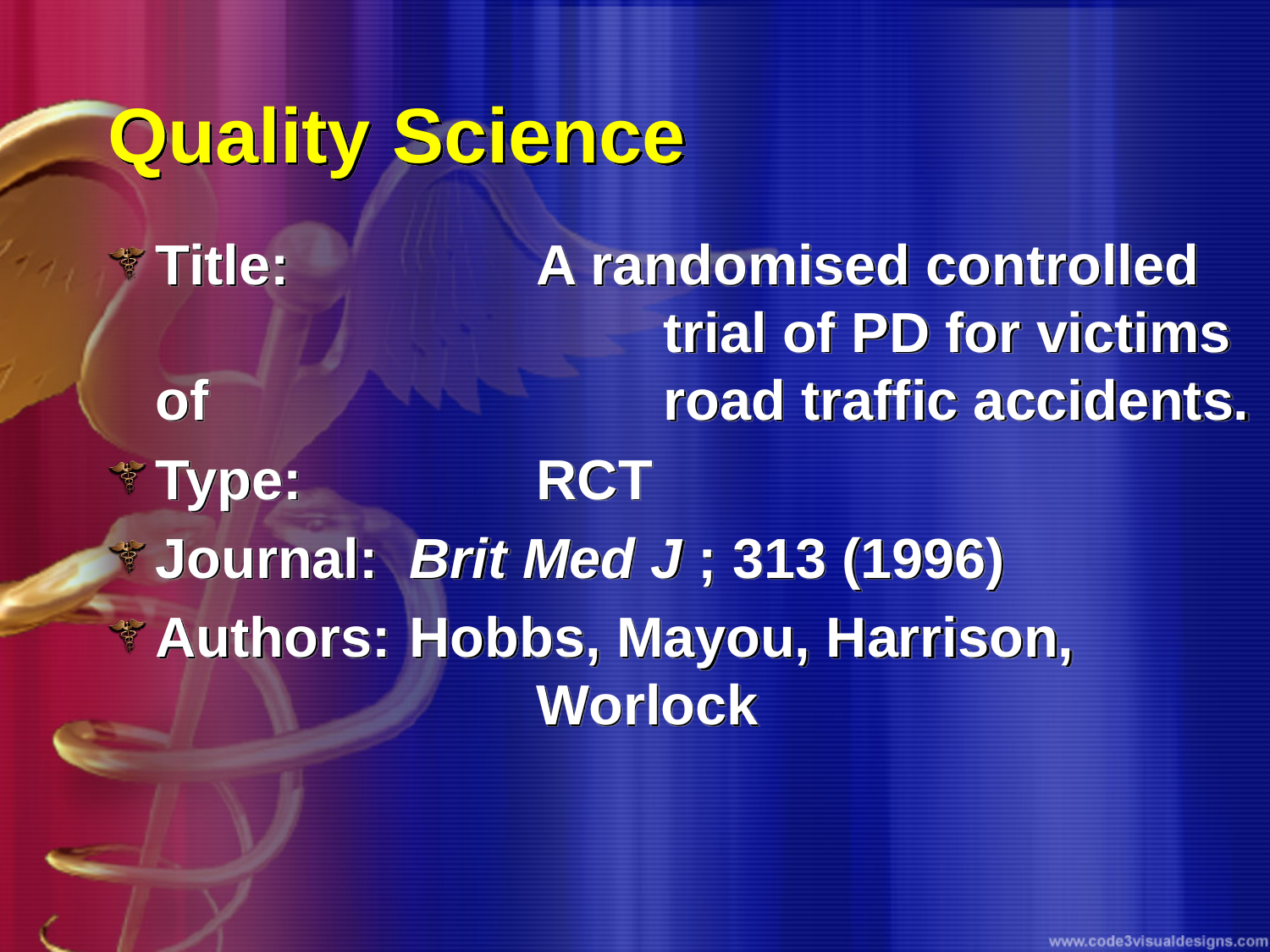

# Quality Science
Title: 		A randomised controlled 				trial of PD for victims of 				road traffic accidents.
Type:		RCT
Journal: 	Brit Med J ; 313 (1996)
Authors:	Hobbs, Mayou, Harrison, 				Worlock